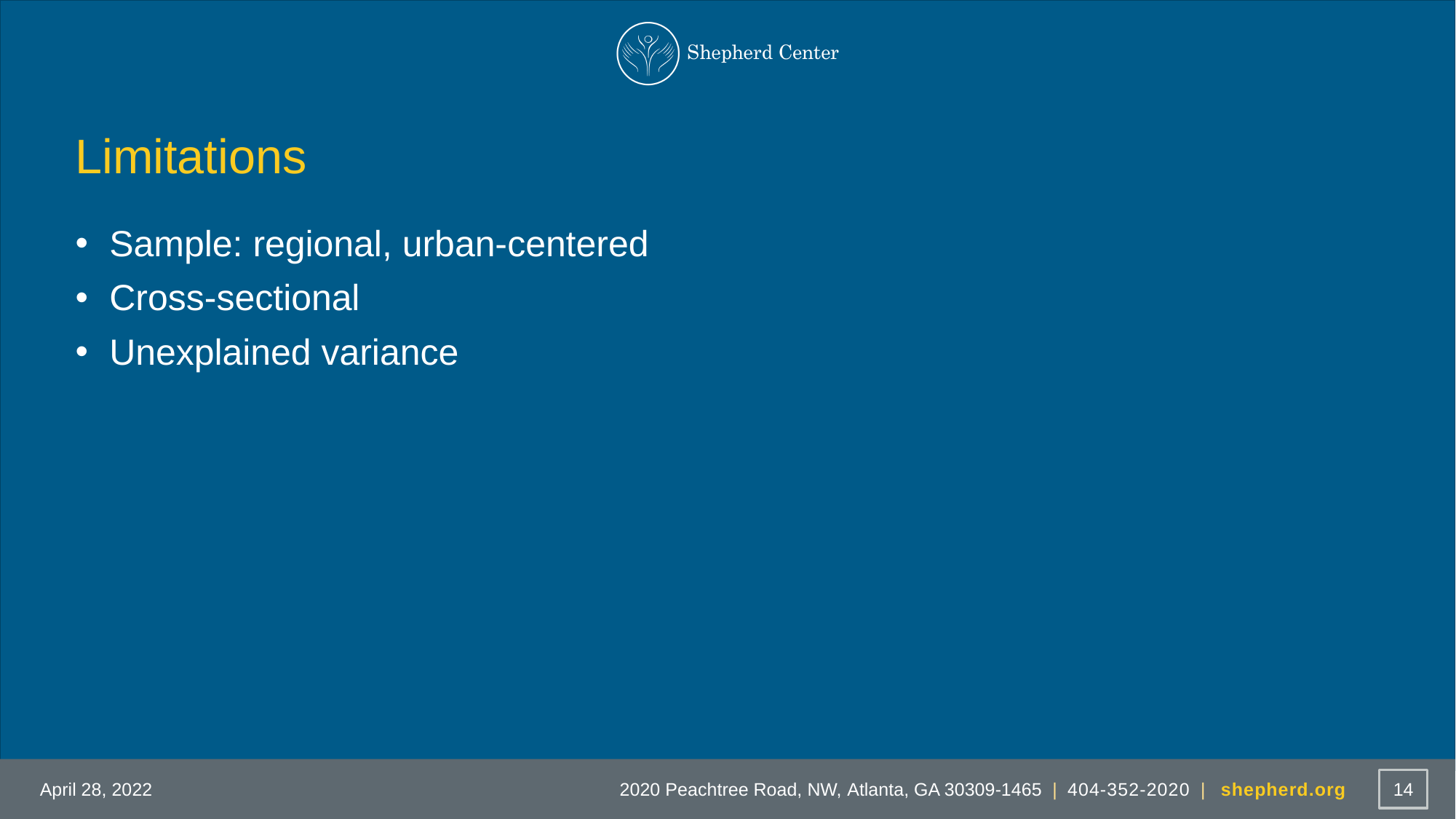

# Limitations
Sample: regional, urban-centered
Cross-sectional
Unexplained variance

April 28, 2022
14
2020 Peachtree Road, NW, Atlanta, GA 30309-1465  |  404-352-2020  |   shepherd.org